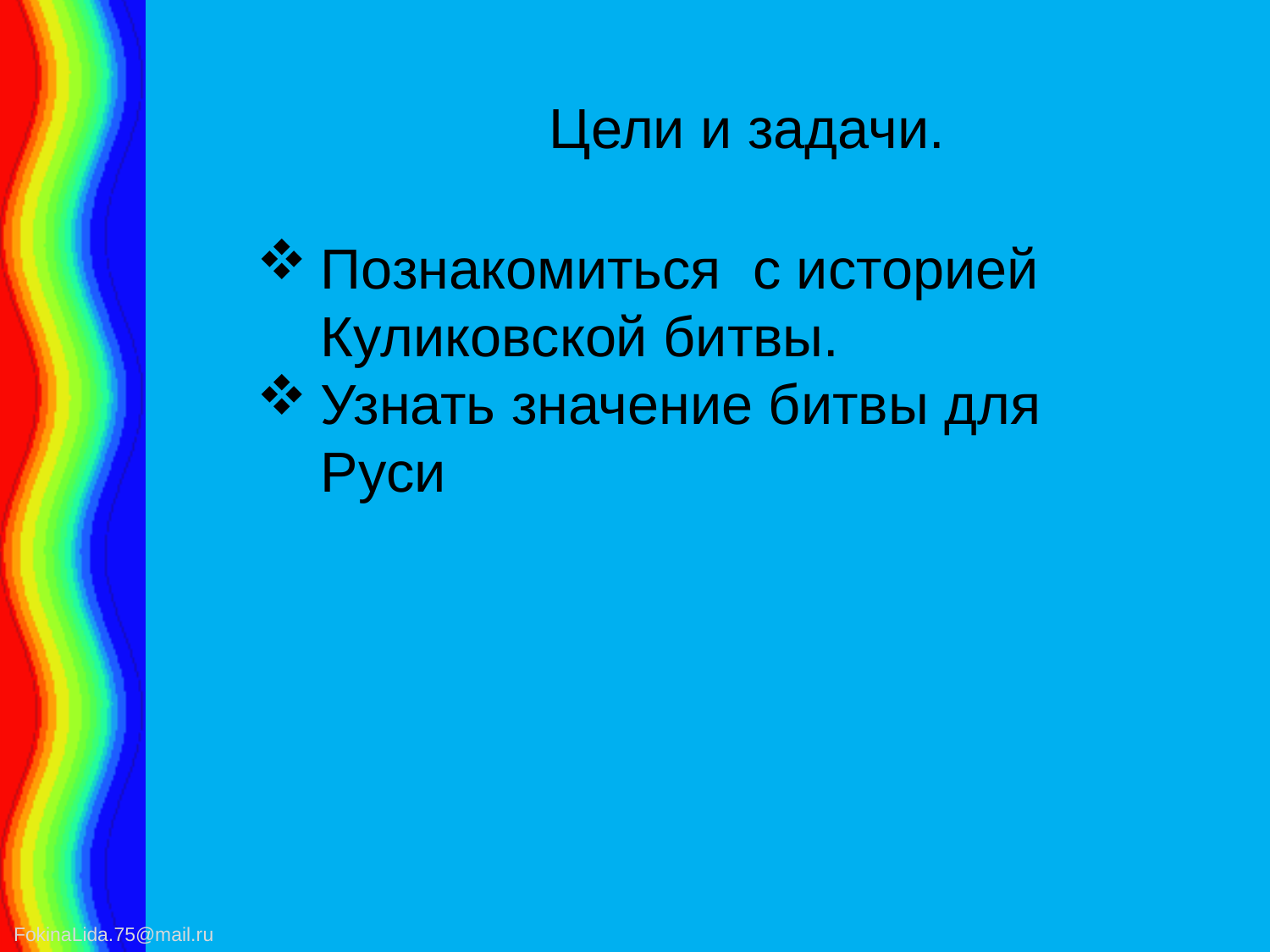

Цели и задачи.
Познакомиться  с историей Куликовской битвы.
Узнать значение битвы для Руси